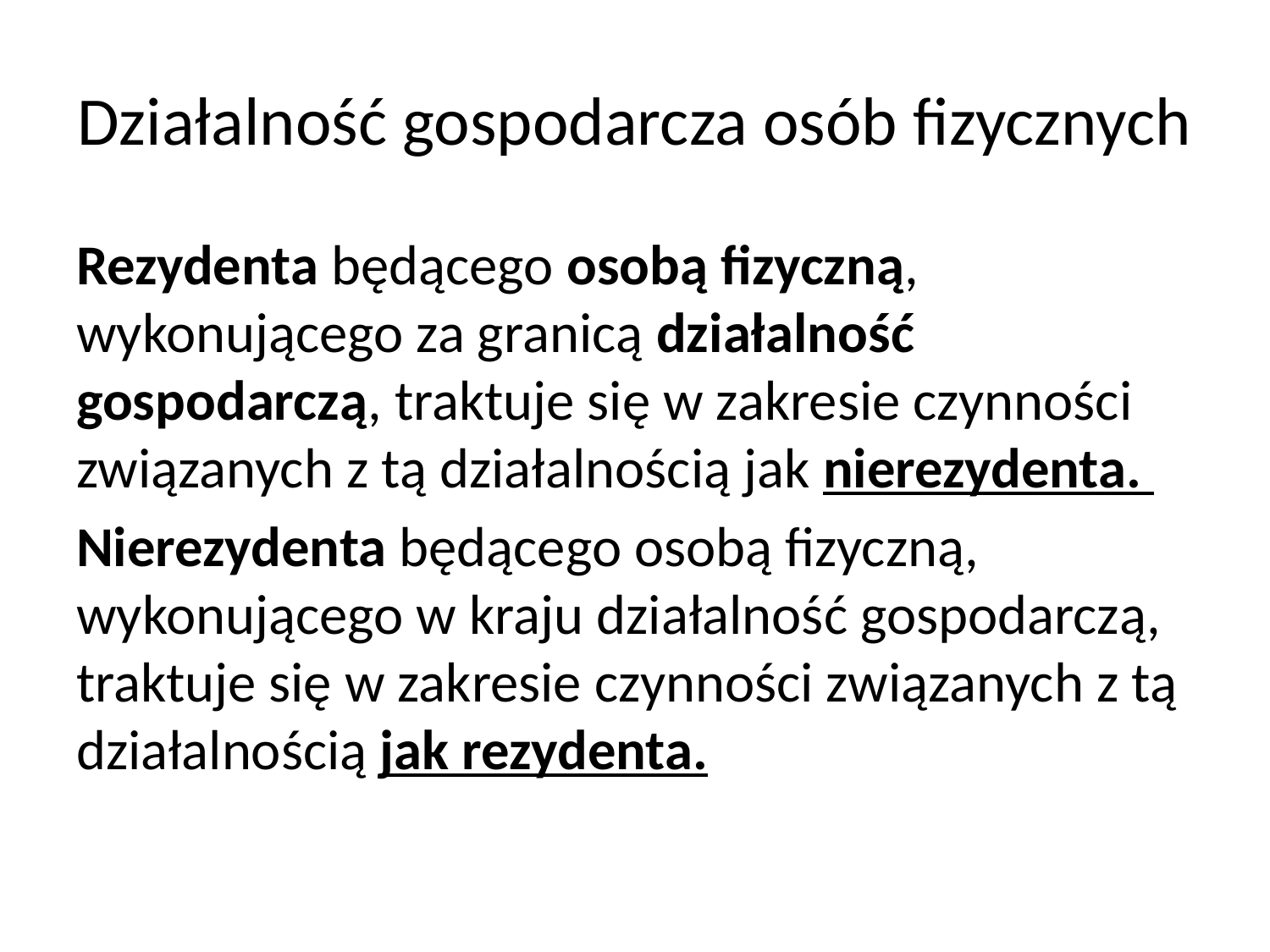

# Działalność gospodarcza osób fizycznych
Rezydenta będącego osobą fizyczną, wykonującego za granicą działalność gospodarczą, traktuje się w zakresie czynności związanych z tą działalnością jak nierezydenta.
Nierezydenta będącego osobą fizyczną, wykonującego w kraju działalność gospodarczą, traktuje się w zakresie czynności związanych z tą działalnością jak rezydenta.